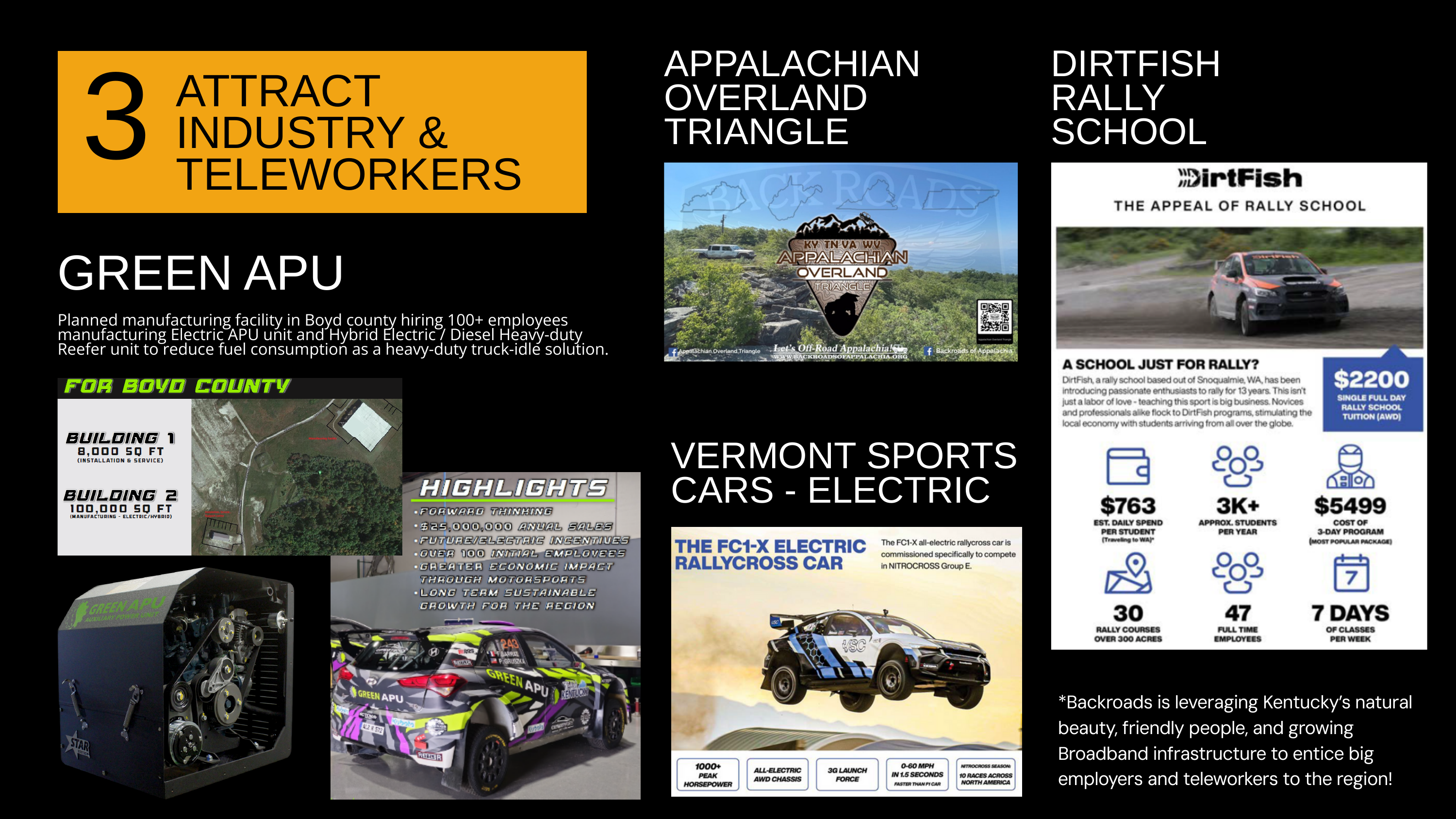

APPALACHIAN OVERLAND TRIANGLE
DIRTFISH RALLY SCHOOL

3
ATTRACT INDUSTRY & TELEWORKERS

GREEN APU
Planned manufacturing facility in Boyd county hiring 100+ employees manufacturing Electric APU unit and Hybrid Electric / Diesel Heavy-duty Reefer unit to reduce fuel consumption as a heavy-duty truck-idle solution.

VERMONT SPORTS CARS - ELECTRIC

*Backroads is leveraging Kentucky’s natural beauty, friendly people, and growing Broadband infrastructure to entice big employers and teleworkers to the region!